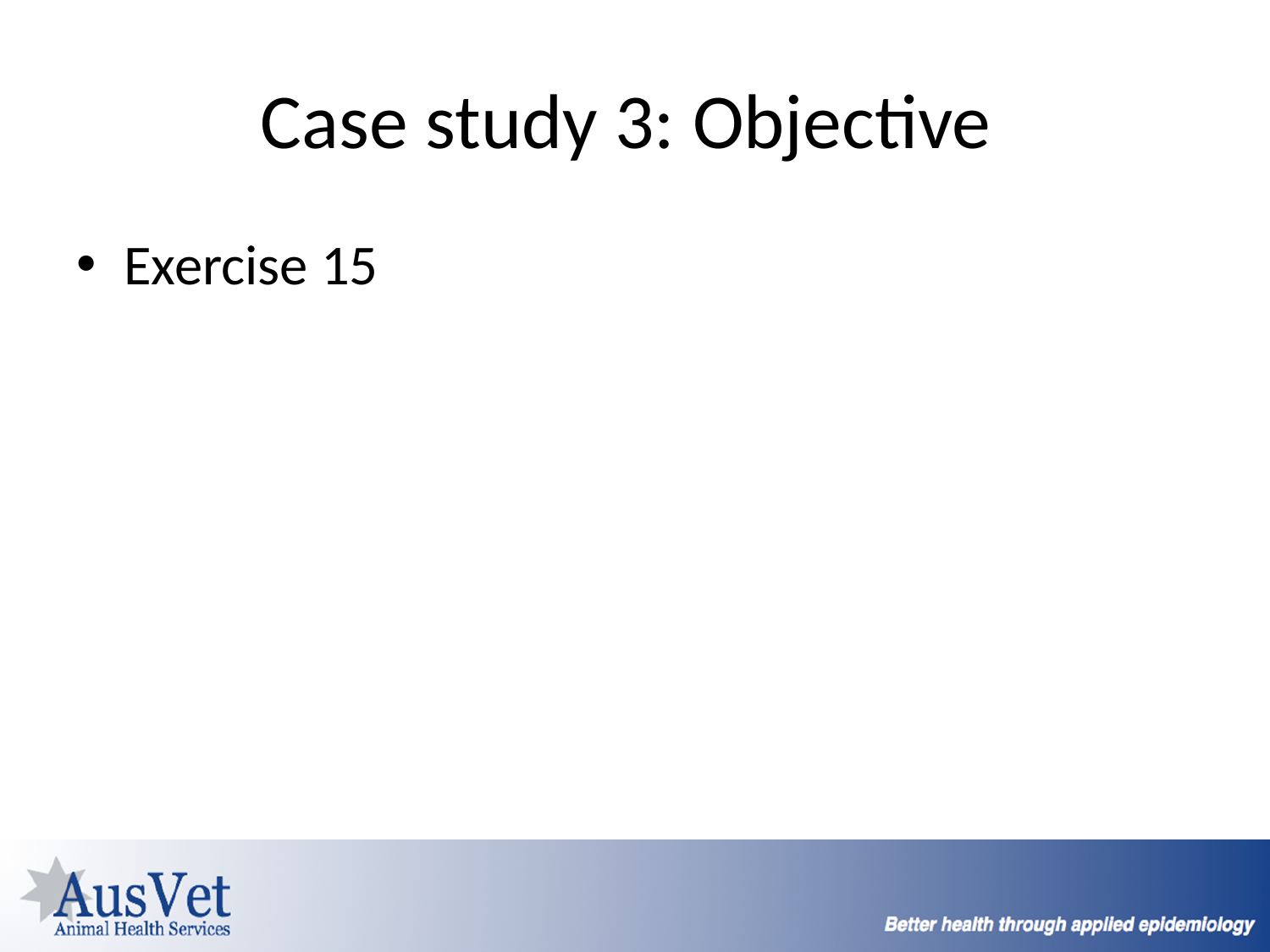

# Case study 3: Objective
Exercise 15